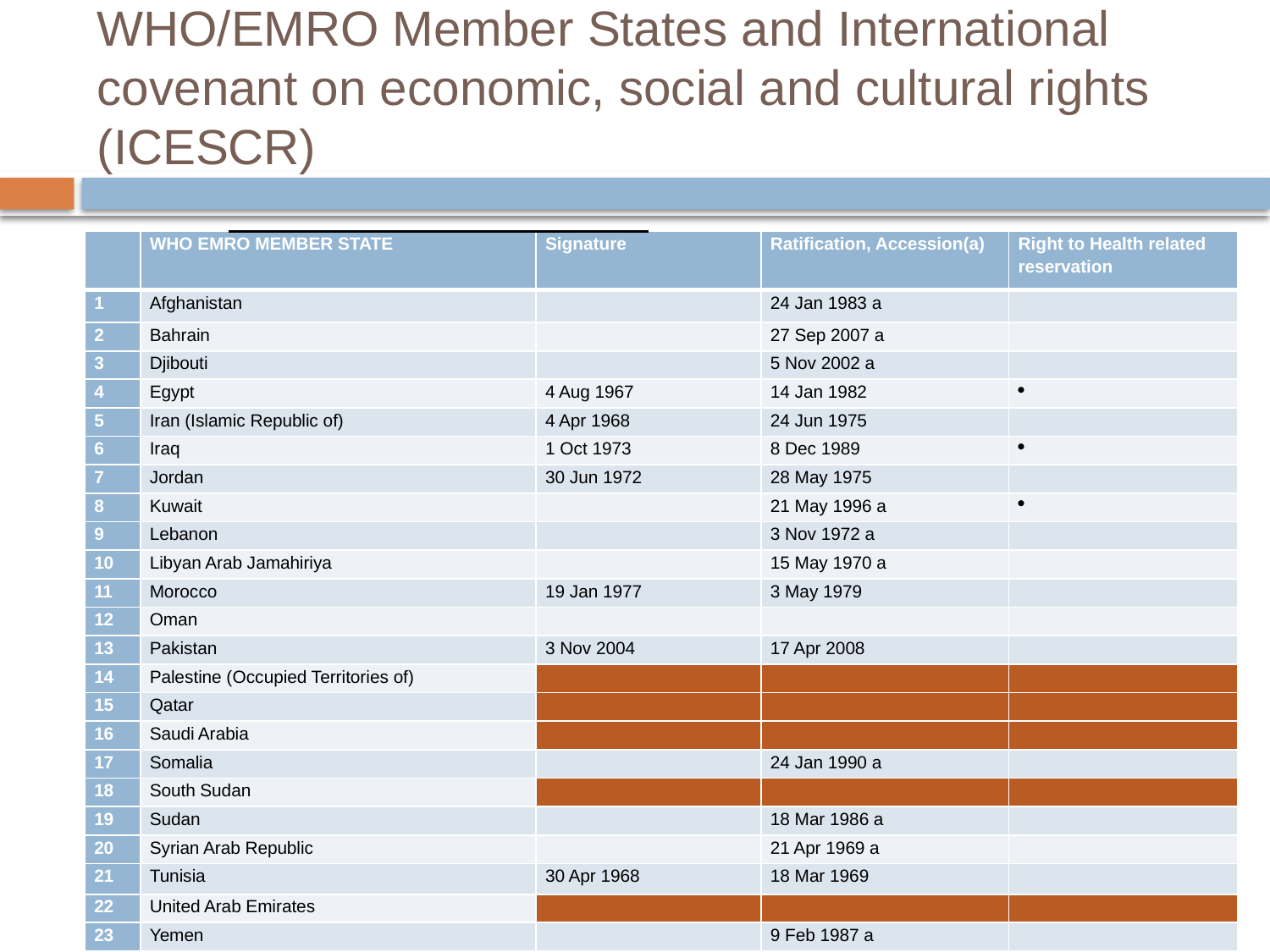

# WHO/EMRO Member States and International covenant on economic, social and cultural rights (ICESCR)

|  | WHO EMRO MEMBER STATE | Signature | Ratification, Accession(a) | Right to Health related reservation |
| --- | --- | --- | --- | --- |
| 1 | Afghanistan |  | 24 Jan 1983 a |  |
| 2 | Bahrain |  | 27 Sep 2007 a |  |
| 3 | Djibouti |  | 5 Nov 2002 a |  |
| 4 | Egypt | 4 Aug 1967 | 14 Jan 1982 |  |
| 5 | Iran (Islamic Republic of) | 4 Apr 1968 | 24 Jun 1975 |  |
| 6 | Iraq | 1 Oct 1973 | 8 Dec 1989 |  |
| 7 | Jordan | 30 Jun 1972 | 28 May 1975 |  |
| 8 | Kuwait |  | 21 May 1996 a |  |
| 9 | Lebanon |  | 3 Nov 1972 a |  |
| 10 | Libyan Arab Jamahiriya |  | 15 May 1970 a |  |
| 11 | Morocco | 19 Jan 1977 | 3 May 1979 |  |
| 12 | Oman |  |  |  |
| 13 | Pakistan | 3 Nov 2004 | 17 Apr 2008 |  |
| 14 | Palestine (Occupied Territories of) |  |  |  |
| 15 | Qatar |  |  |  |
| 16 | Saudi Arabia |  |  |  |
| 17 | Somalia |  | 24 Jan 1990 a |  |
| 18 | South Sudan |  |  |  |
| 19 | Sudan |  | 18 Mar 1986 a |  |
| 20 | Syrian Arab Republic |  | 21 Apr 1969 a |  |
| 21 | Tunisia | 30 Apr 1968 | 18 Mar 1969 |  |
| 22 | United Arab Emirates |  |  |  |
| 23 | Yemen |  | 9 Feb 1987 a |  |